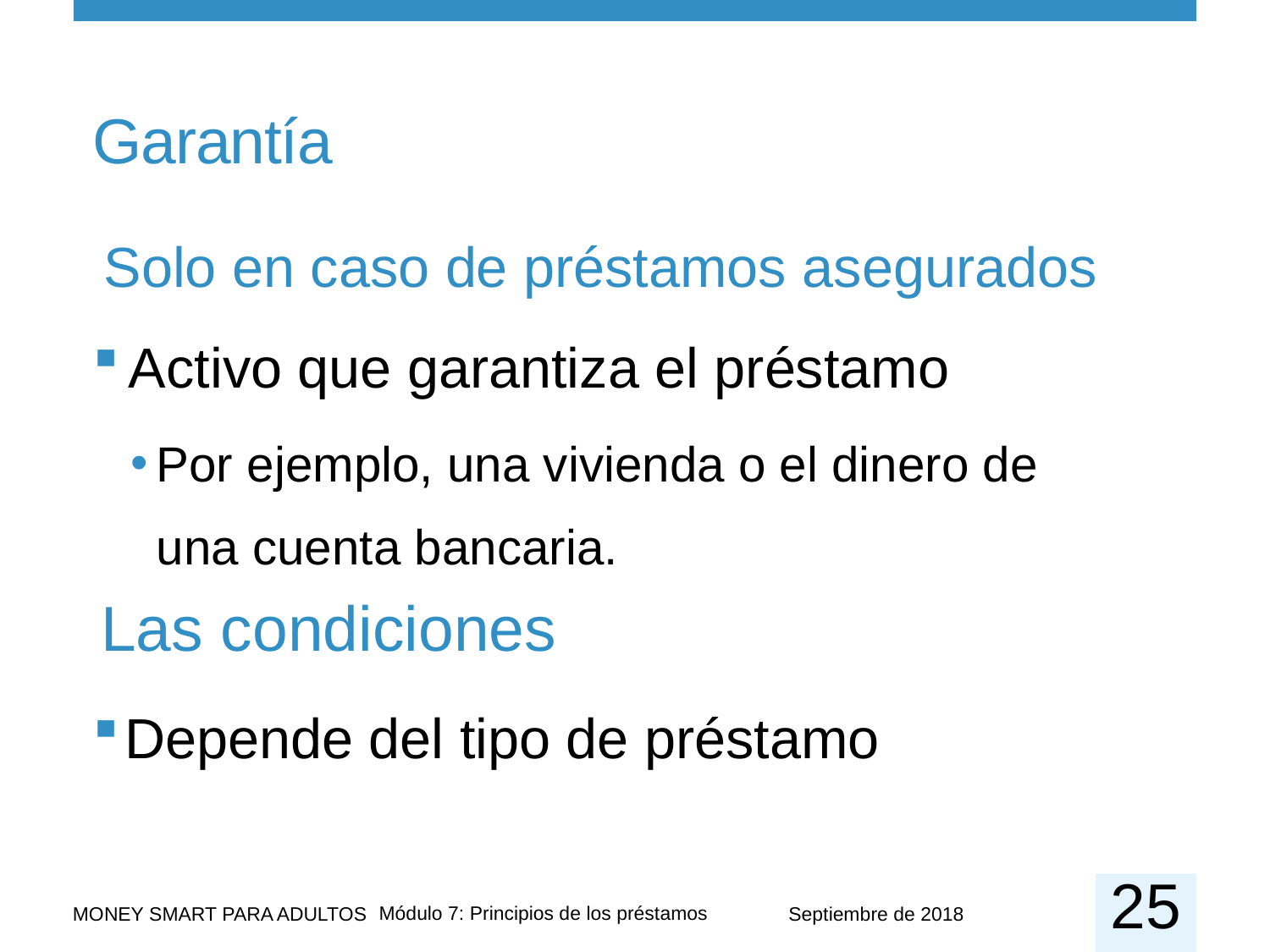

# Garantía
Solo en caso de préstamos asegurados
Activo que garantiza el préstamo
Por ejemplo, una vivienda o el dinero de una cuenta bancaria.
Las condiciones
Depende del tipo de préstamo
25